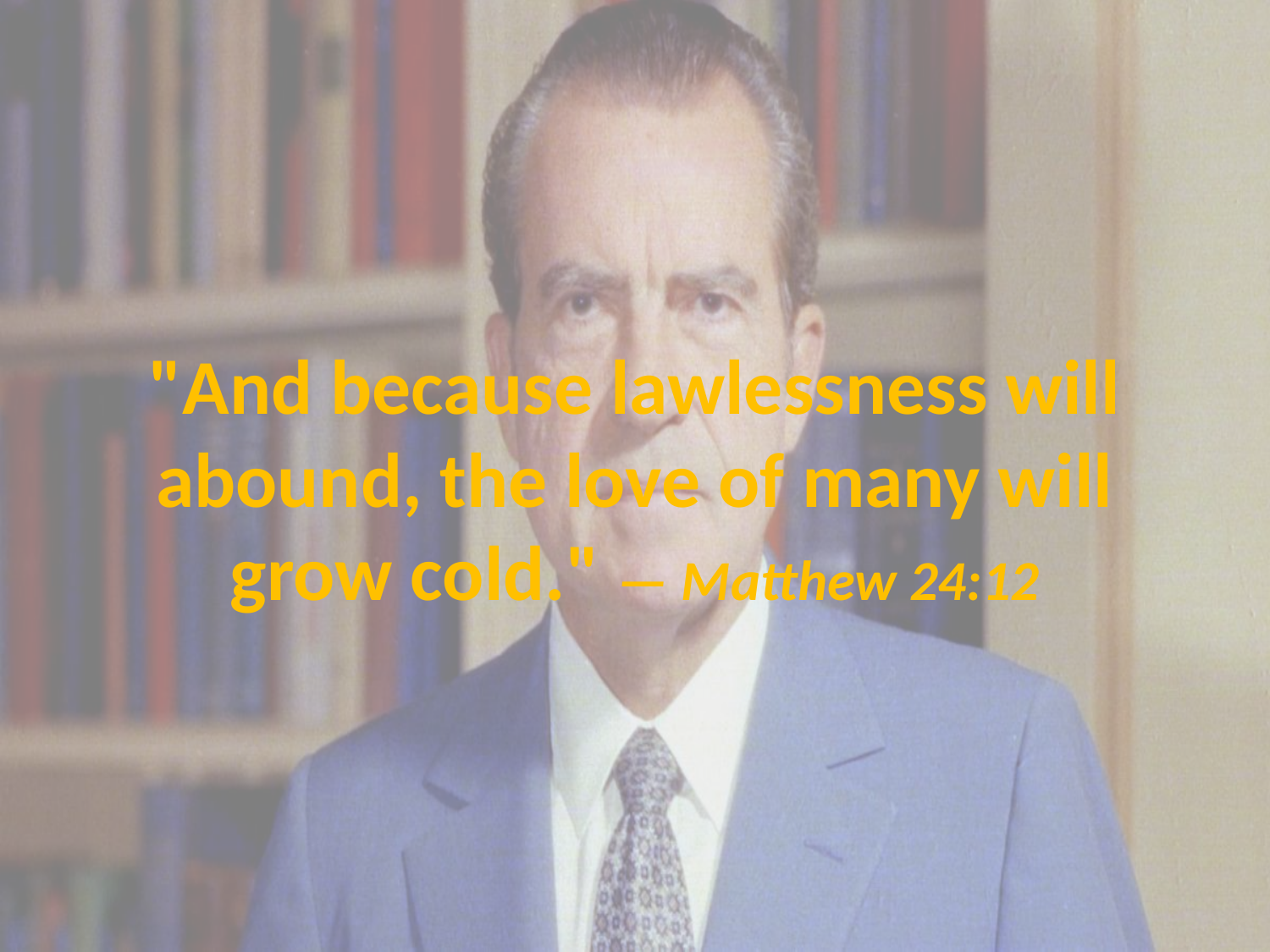

# "And because lawlessness will abound, the love of many will grow cold." — Matthew 24:12